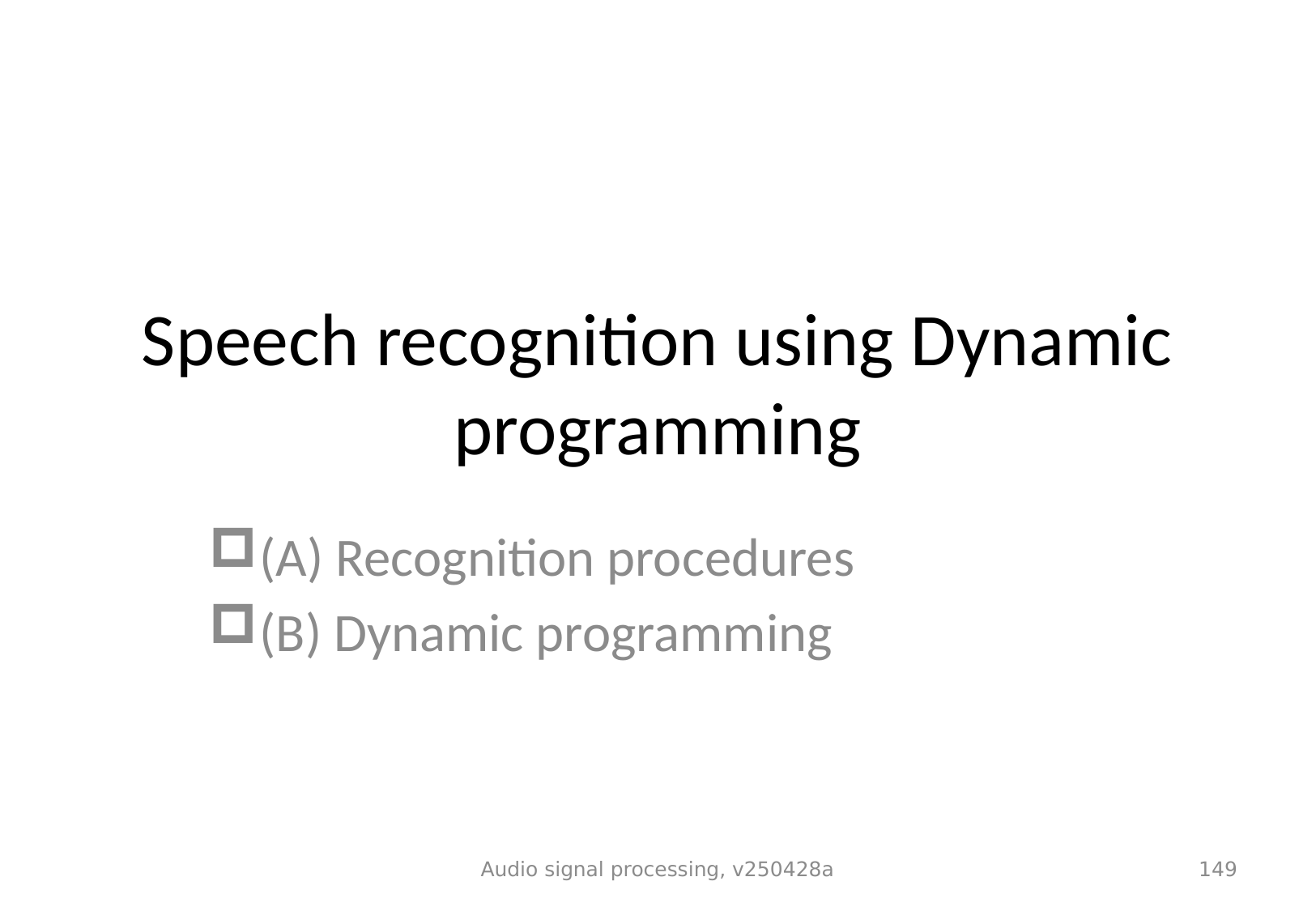

# Speech recognition using Dynamic programming
(A) Recognition procedures
(B) Dynamic programming
Audio signal processing, v250428a
149